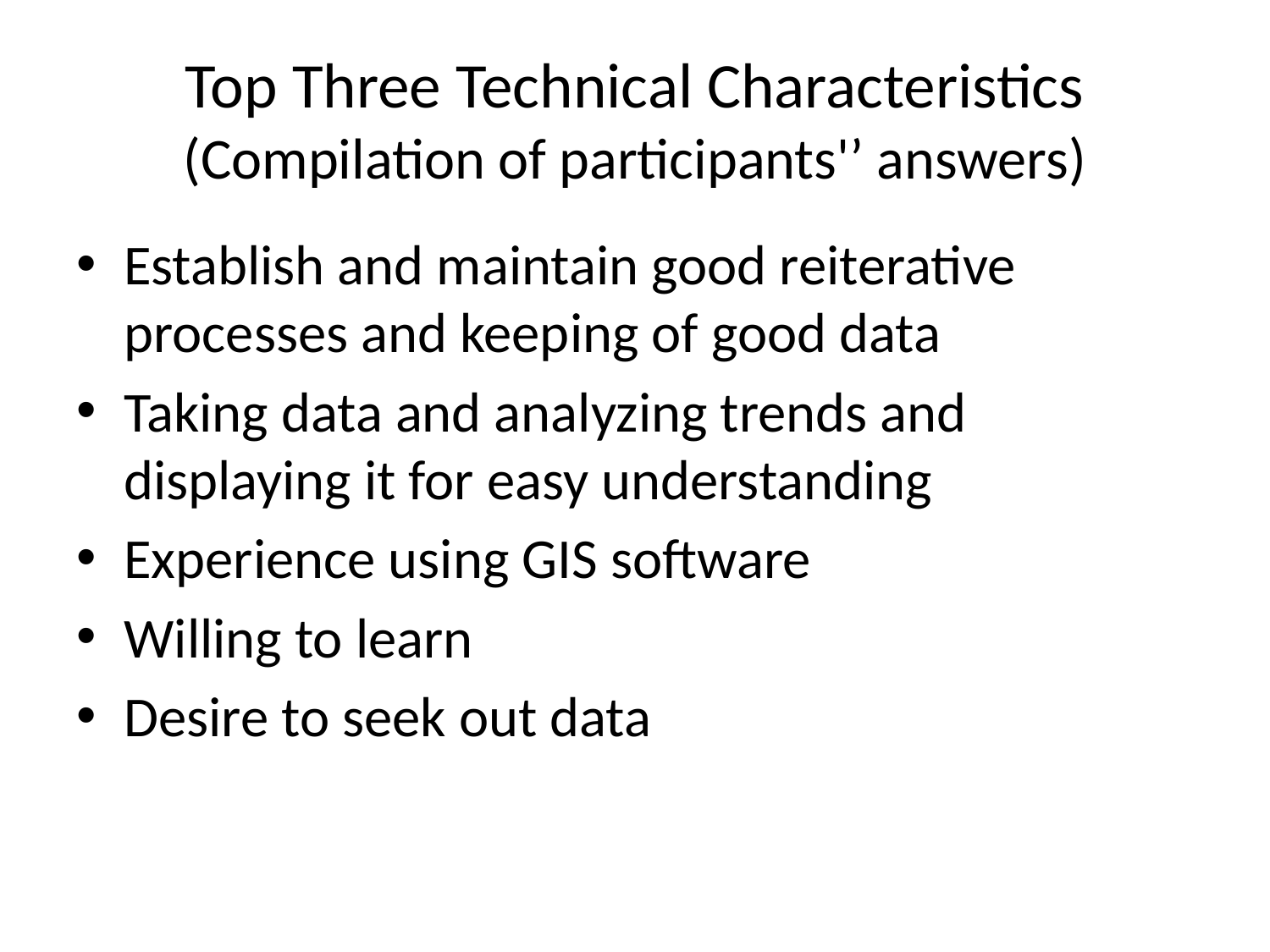

# Top Three Technical Characteristics (Compilation of participants'’ answers)
Establish and maintain good reiterative processes and keeping of good data
Taking data and analyzing trends and displaying it for easy understanding
Experience using GIS software
Willing to learn
Desire to seek out data